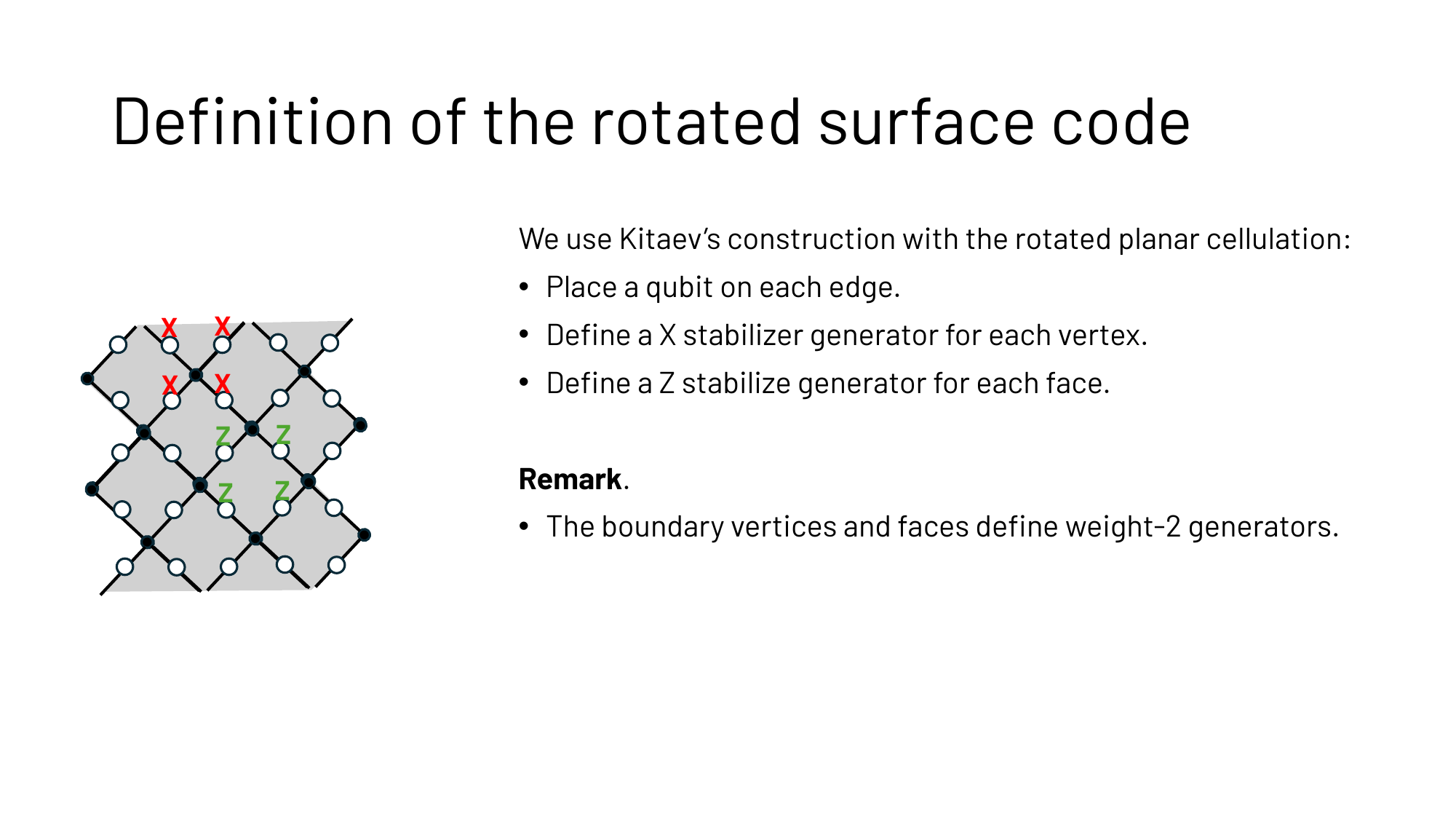

# Definition of the rotated surface code
We use Kitaev’s construction with the rotated planar cellulation:
Place a qubit on each edge.
Define a X stabilizer generator for each vertex.
Define a Z stabilize generator for each face.

Remark.
The boundary vertices and faces define weight-2 generators.
X
X
X
X

Z
Z
Z
Z